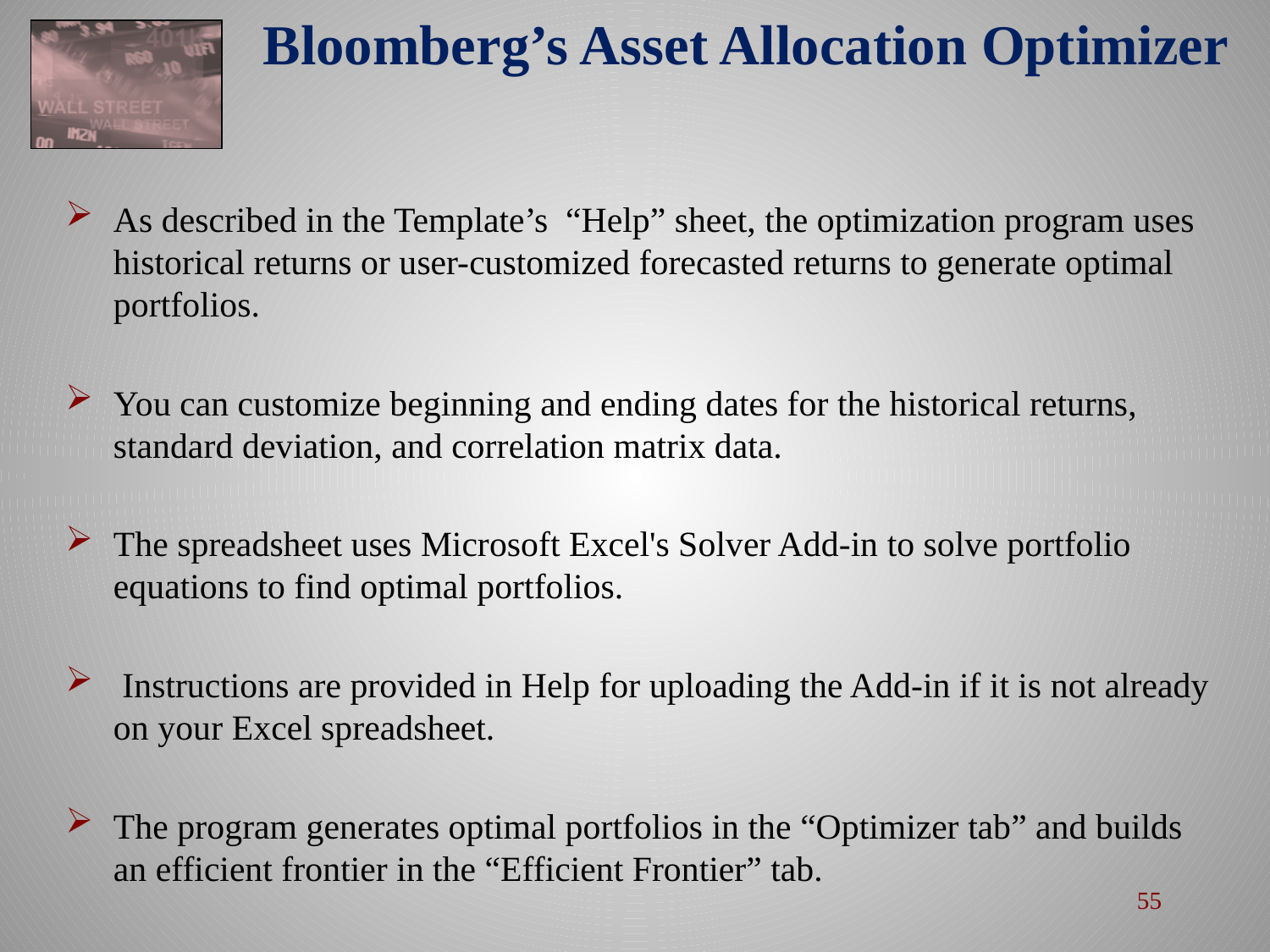

# Bloomberg’s Asset Allocation Optimizer
As described in the Template’s  “Help” sheet, the optimization program uses historical returns or user-customized forecasted returns to generate optimal portfolios.

You can customize beginning and ending dates for the historical returns, standard deviation, and correlation matrix data.

The spreadsheet uses Microsoft Excel's Solver Add-in to solve portfolio equations to find optimal portfolios.

 Instructions are provided in Help for uploading the Add-in if it is not already on your Excel spreadsheet.

The program generates optimal portfolios in the “Optimizer tab” and builds an efficient frontier in the “Efficient Frontier” tab.

55